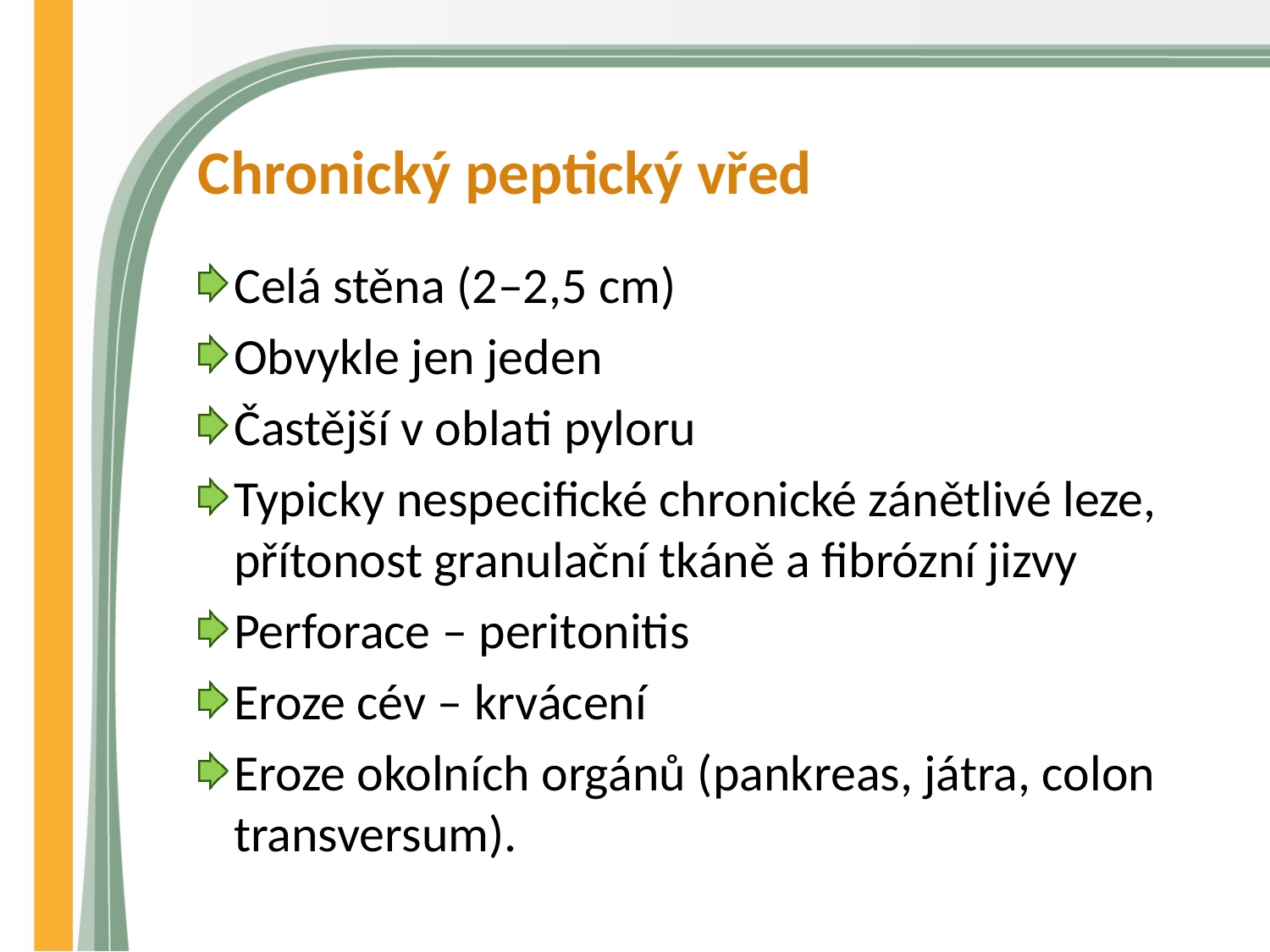

# Chronický peptický vřed
Celá stěna (2–2,5 cm)
Obvykle jen jeden
Častější v oblati pyloru
Typicky nespecifické chronické zánětlivé leze, přítonost granulační tkáně a fibrózní jizvy
Perforace – peritonitis
Eroze cév – krvácení
Eroze okolních orgánů (pankreas, játra, colon transversum).